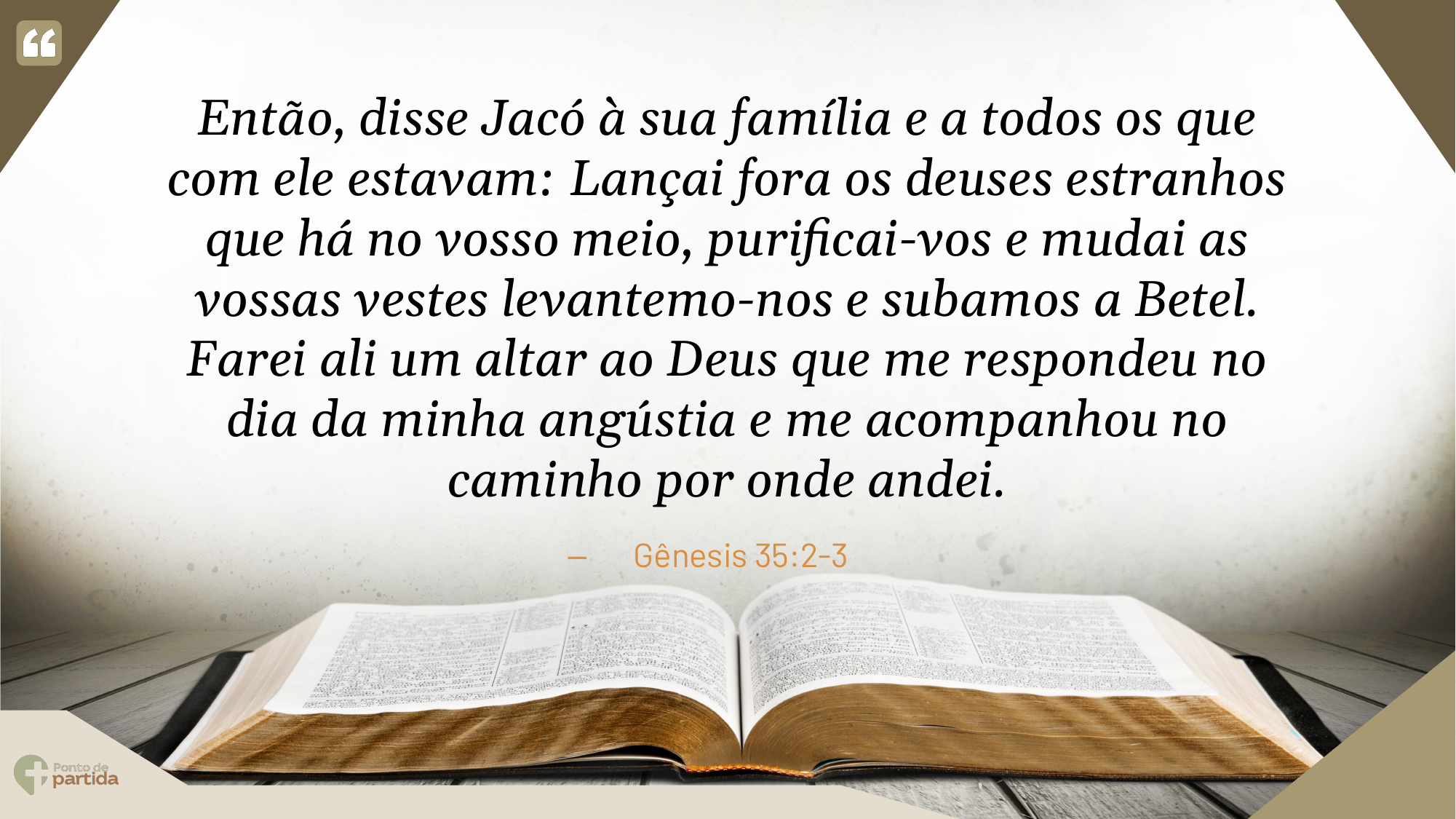

Então, disse Jacó à sua família e a todos os que com ele estavam: Lançai fora os deuses estranhos que há no vosso meio, purificai-vos e mudai as vossas vestes levantemo-nos e subamos a Betel. Farei ali um altar ao Deus que me respondeu no dia da minha angústia e me acompanhou no caminho por onde andei.
Gênesis 35:2-3